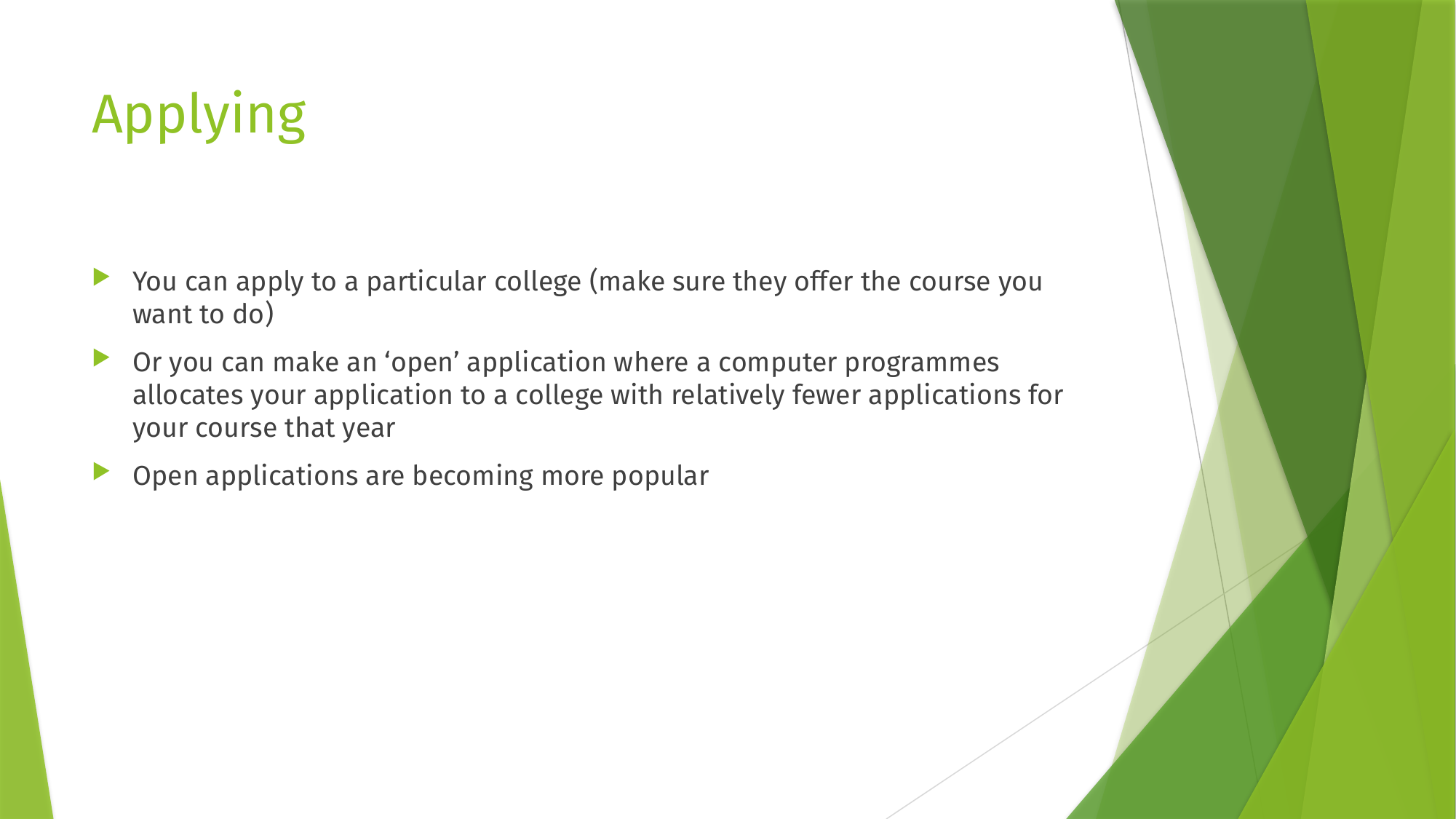

# Applying
You can apply to a particular college (make sure they offer the course you want to do)
Or you can make an ‘open’ application where a computer programmes allocates your application to a college with relatively fewer applications for your course that year
Open applications are becoming more popular